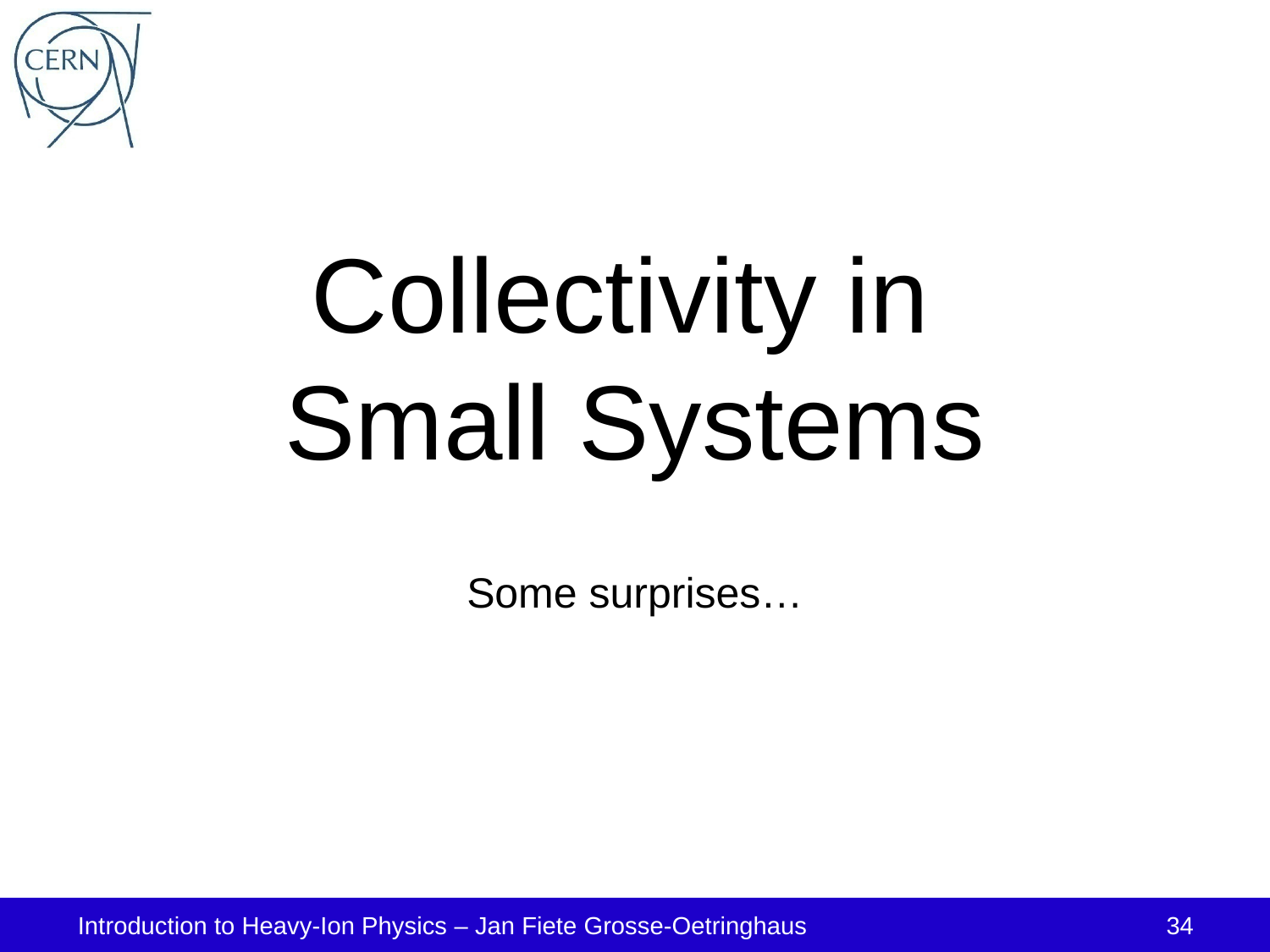

# Collectivity in Small Systems

Some surprises…
Introduction to Heavy-Ion Physics – Jan Fiete Grosse-Oetringhaus
34